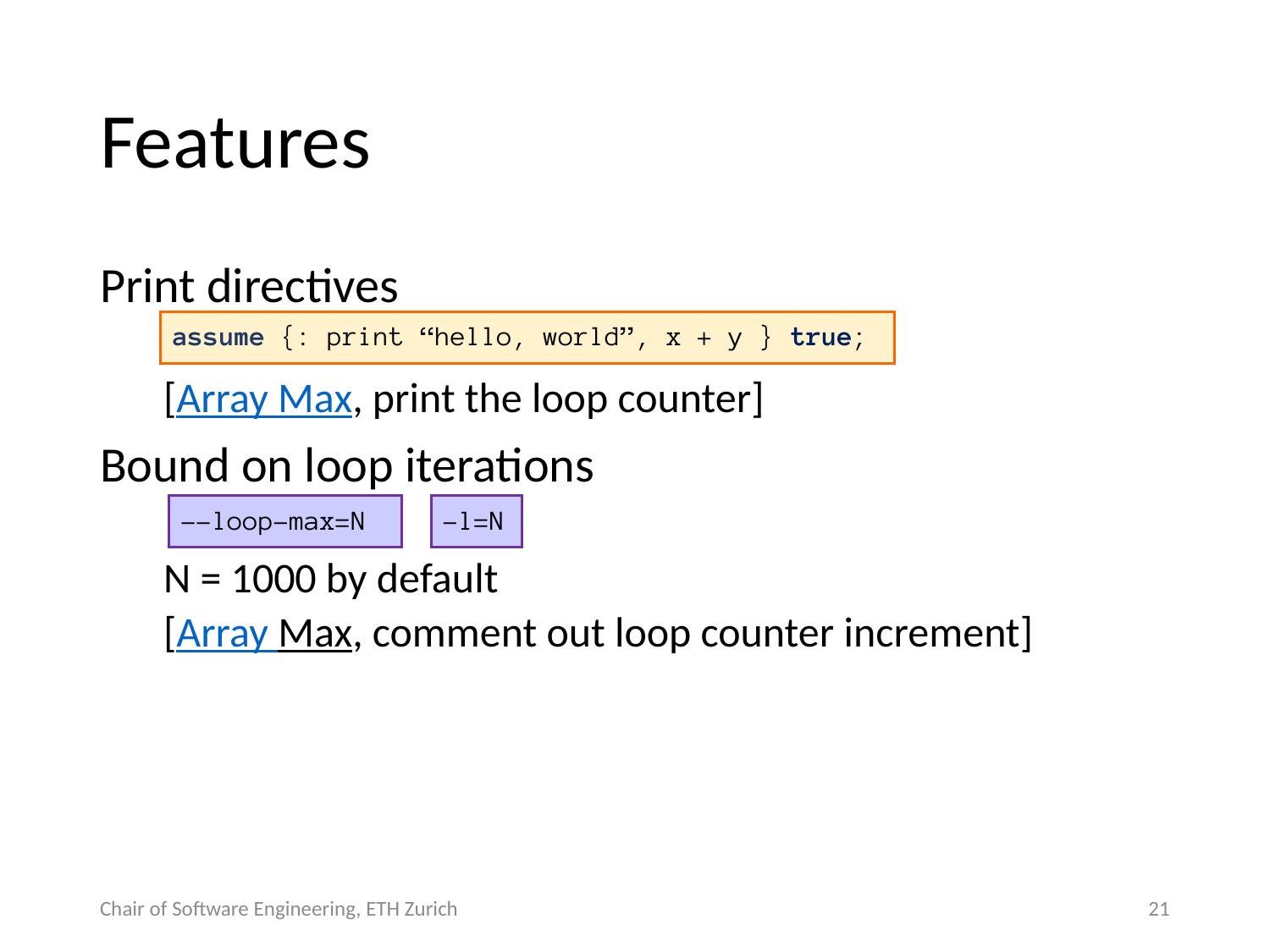

# Features
Print directives

[Array Max, print the loop counter]
Bound on loop iterations

N = 1000 by default
[Array Max, comment out loop counter increment]
assume {: print “hello, world”, x + y } true;

--loop-max=N

-l=N

Chair of Software Engineering, ETH Zurich
21